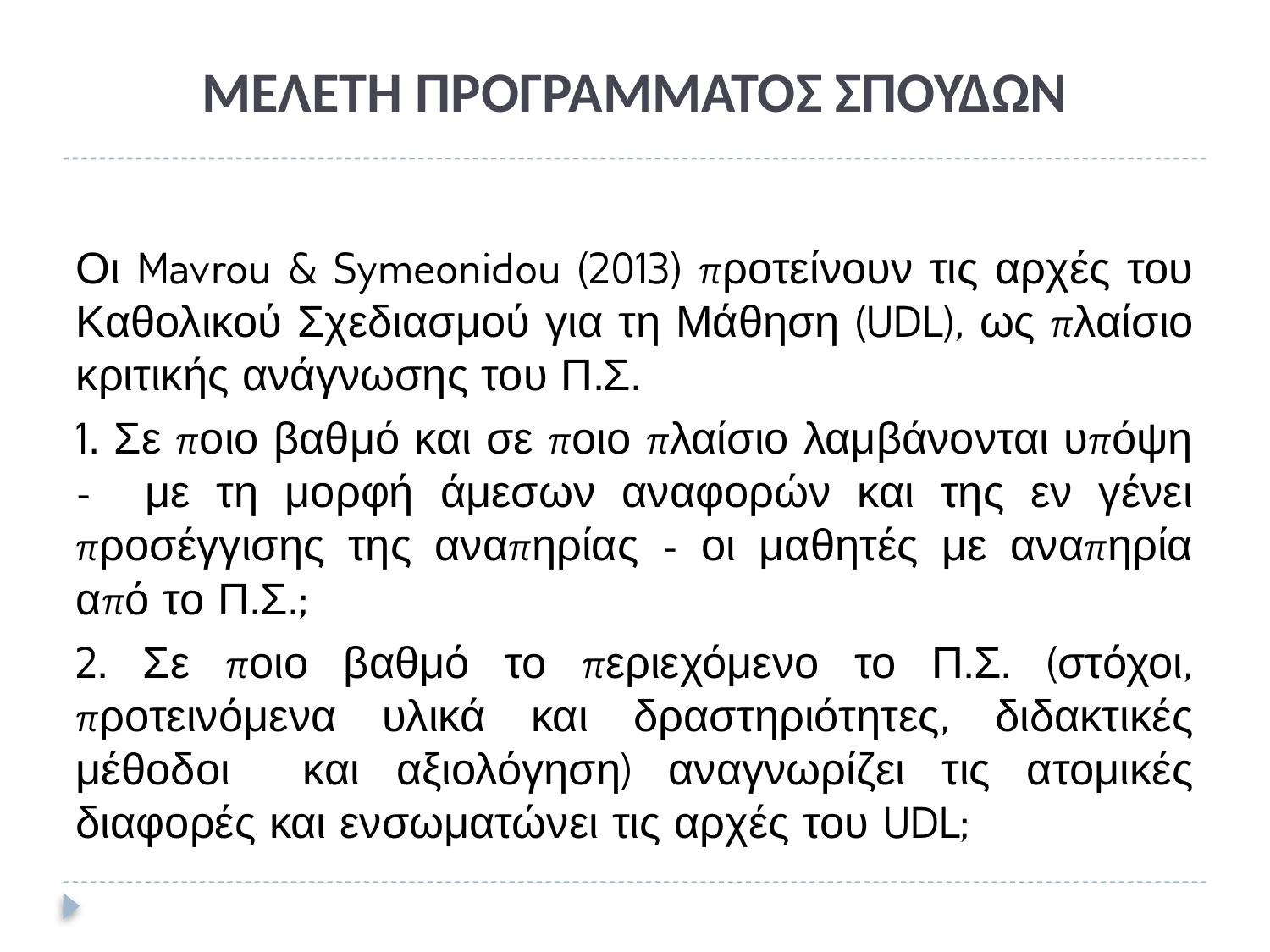

# ΜΕΛΕΤΗ ΠΡΟΓΡΑΜΜΑΤΟΣ ΣΠΟΥΔΩΝ

Οι Mavrou & Symeonidou (2013) προτείνουν τις αρχές του Καθολικού Σχεδιασμού για τη Μάθηση (UDL), ως πλαίσιο κριτικής ανάγνωσης του Π.Σ.
1. Σε ποιο βαθμό και σε ποιο πλαίσιο λαμβάνονται υπόψη -  με τη μορφή άμεσων αναφορών και της εν γένει προσέγγισης της αναπηρίας - οι μαθητές με αναπηρία από το Π.Σ.;
2. Σε ποιο βαθμό το περιεχόμενο το Π.Σ. (στόχοι, προτεινόμενα υλικά και δραστηριότητες, διδακτικές μέθοδοι  και αξιολόγηση) αναγνωρίζει τις ατομικές διαφορές και ενσωματώνει τις αρχές του UDL;